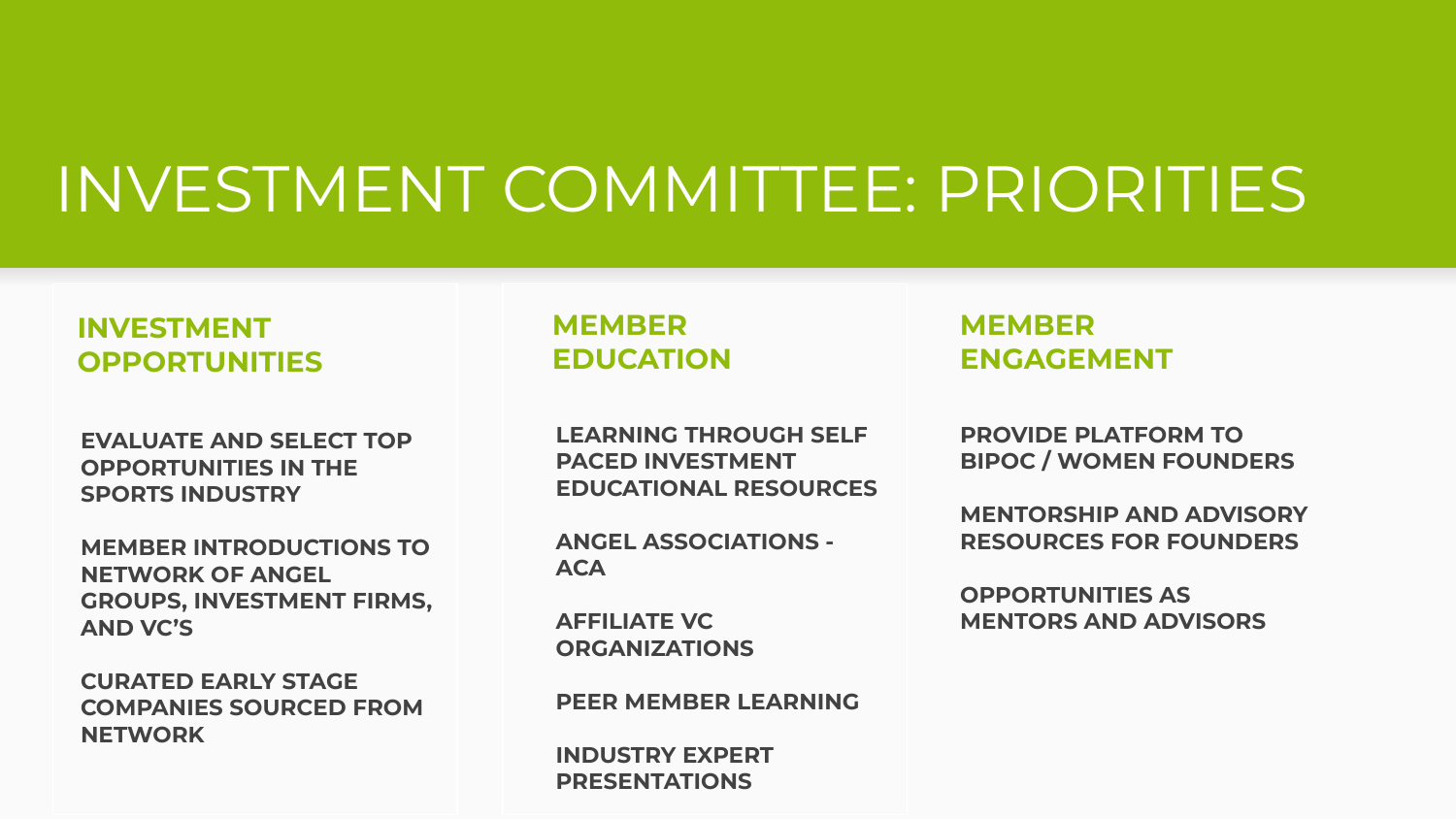

# INVESTMENT COMMITTEE: PRIORITIES

MEMBER EDUCATION
MEMBER ENGAGEMENT
INVESTMENT OPPORTUNITIES
PROVIDE PLATFORM TO BIPOC / WOMEN FOUNDERS

MENTORSHIP AND ADVISORY RESOURCES FOR FOUNDERS

OPPORTUNITIES AS MENTORS AND ADVISORS
LEARNING THROUGH SELF PACED INVESTMENT EDUCATIONAL RESOURCES

ANGEL ASSOCIATIONS - ACA

AFFILIATE VC ORGANIZATIONS

PEER MEMBER LEARNING

INDUSTRY EXPERT PRESENTATIONS

EVALUATE AND SELECT TOP OPPORTUNITIES IN THE SPORTS INDUSTRY

MEMBER INTRODUCTIONS TO NETWORK OF ANGEL GROUPS, INVESTMENT FIRMS, AND VC’S

CURATED EARLY STAGE COMPANIES SOURCED FROM NETWORK